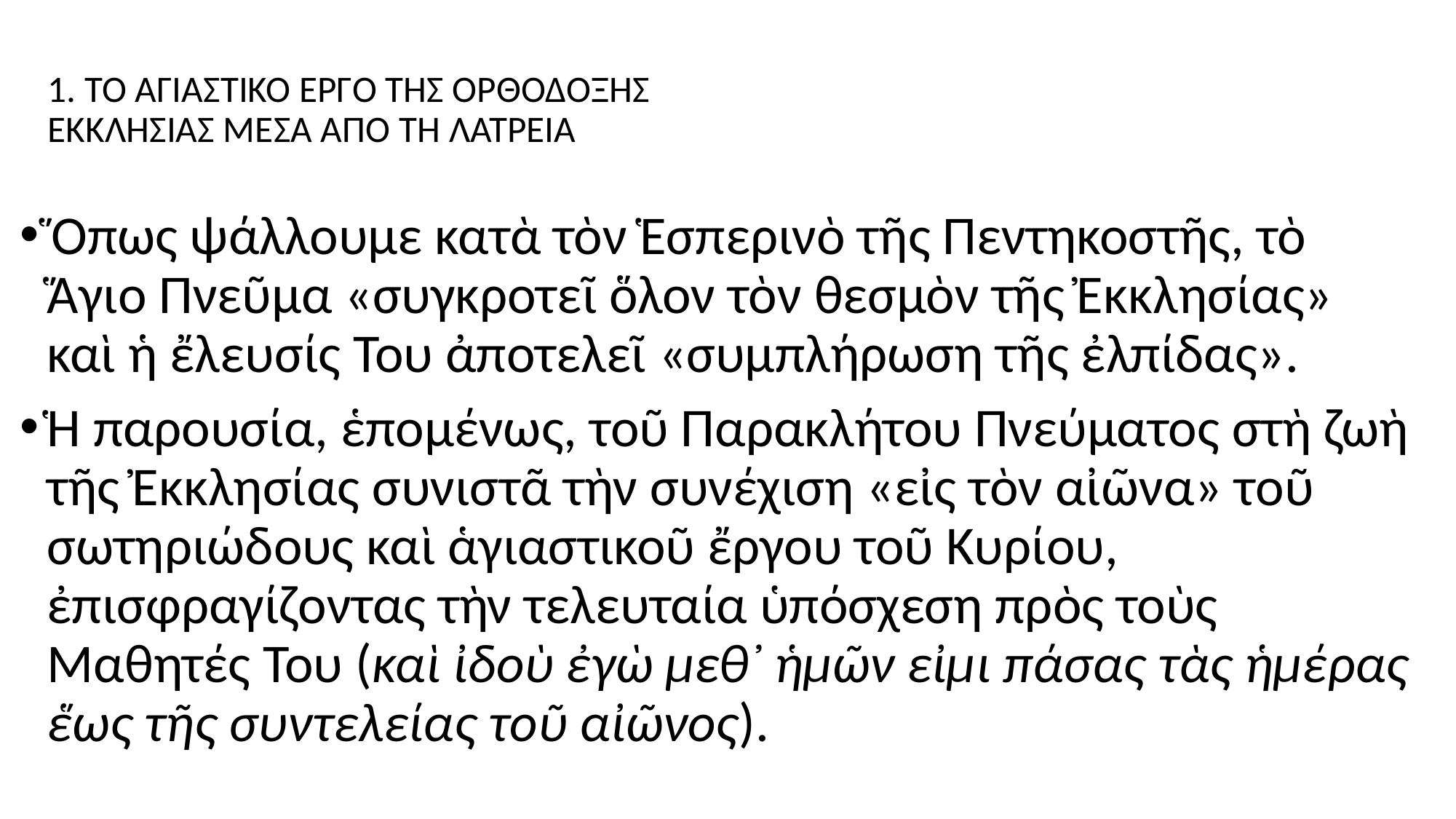

# 1. ΤΟ ΑΓΙΑΣΤΙΚΟ ΕΡΓΟ ΤΗΣ ΟΡΘΟΔΟΞΗΣ ΕΚΚΛΗΣΙΑΣ ΜΕΣΑ ΑΠΟ ΤΗ ΛΑΤΡΕΙΑ
Ὅπως ψάλλουμε κατὰ τὸν Ἑσπερινὸ τῆς Πεντηκοστῆς, τὸ Ἅγιο Πνεῦμα «συγκροτεῖ ὅλον τὸν θεσμὸν τῆς Ἐκκλησίας» καὶ ἡ ἔλευσίς Του ἀποτελεῖ «συμπλήρωση τῆς ἐλπίδας».
Ἡ παρουσία, ἑπομένως, τοῦ Παρακλήτου Πνεύματος στὴ ζωὴ τῆς Ἐκκλησίας συνιστᾶ τὴν συνέχιση «εἰς τὸν αἰῶνα» τοῦ σωτηριώδους καὶ ἁγιαστικοῦ ἔργου τοῦ Κυρίου, ἐπισφραγίζοντας τὴν τελευταία ὑπόσχεση πρὸς τοὺς Μαθητές Του (καὶ ἰδοὺ ἐγὼ μεθ᾿ ἡμῶν εἰμι πάσας τὰς ἡμέρας ἕως τῆς συντελείας τοῦ αἰῶνος).